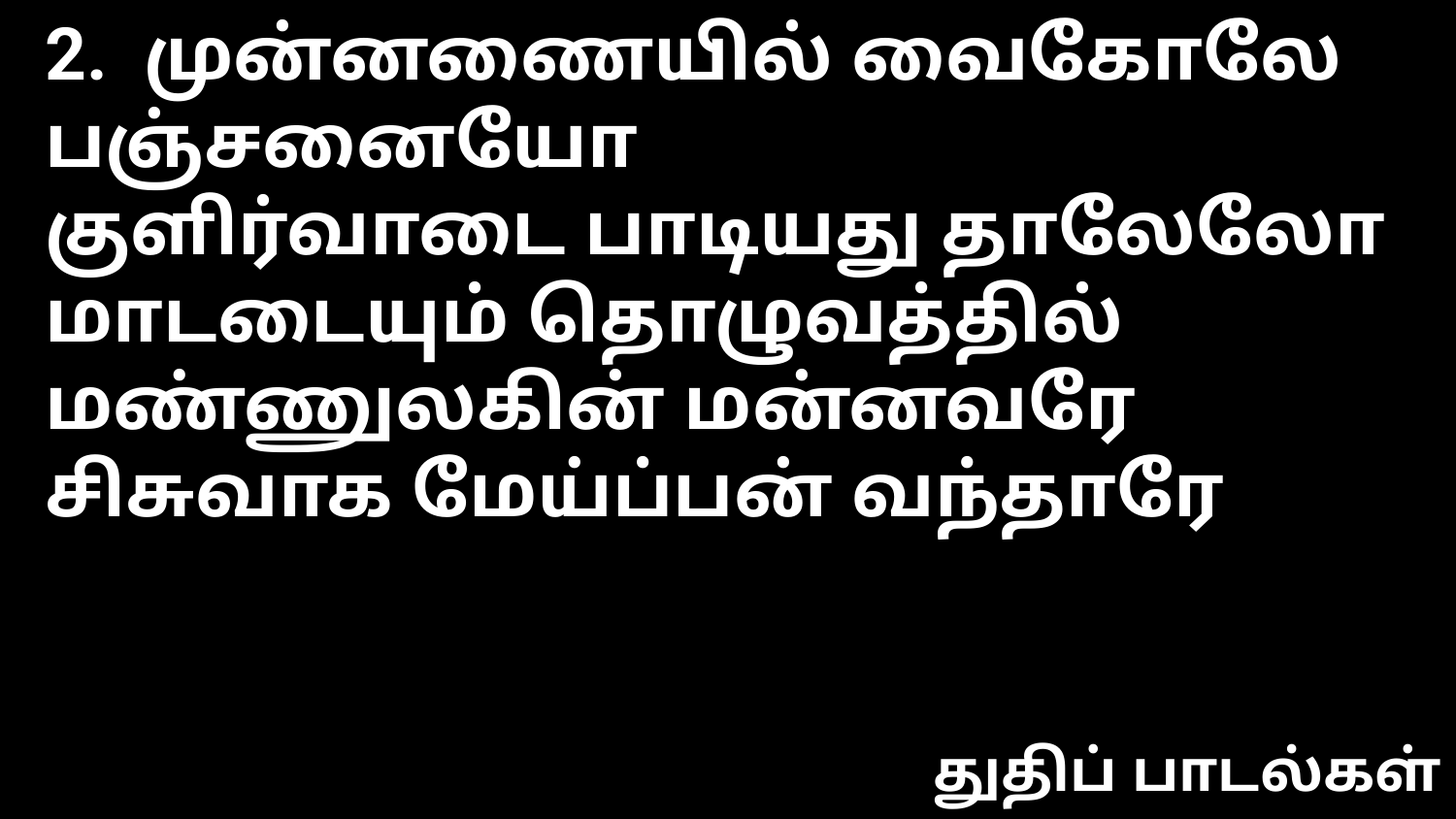

2.  முன்னணையில் வைகோலே பஞ்சனையோ
குளிர்வாடை பாடியது தாலேலோ
மாடடையும் தொழுவத்தில் மண்ணுலகின் மன்னவரே
சிசுவாக மேய்ப்பன் வந்தாரே

துதிப் பாடல்கள்